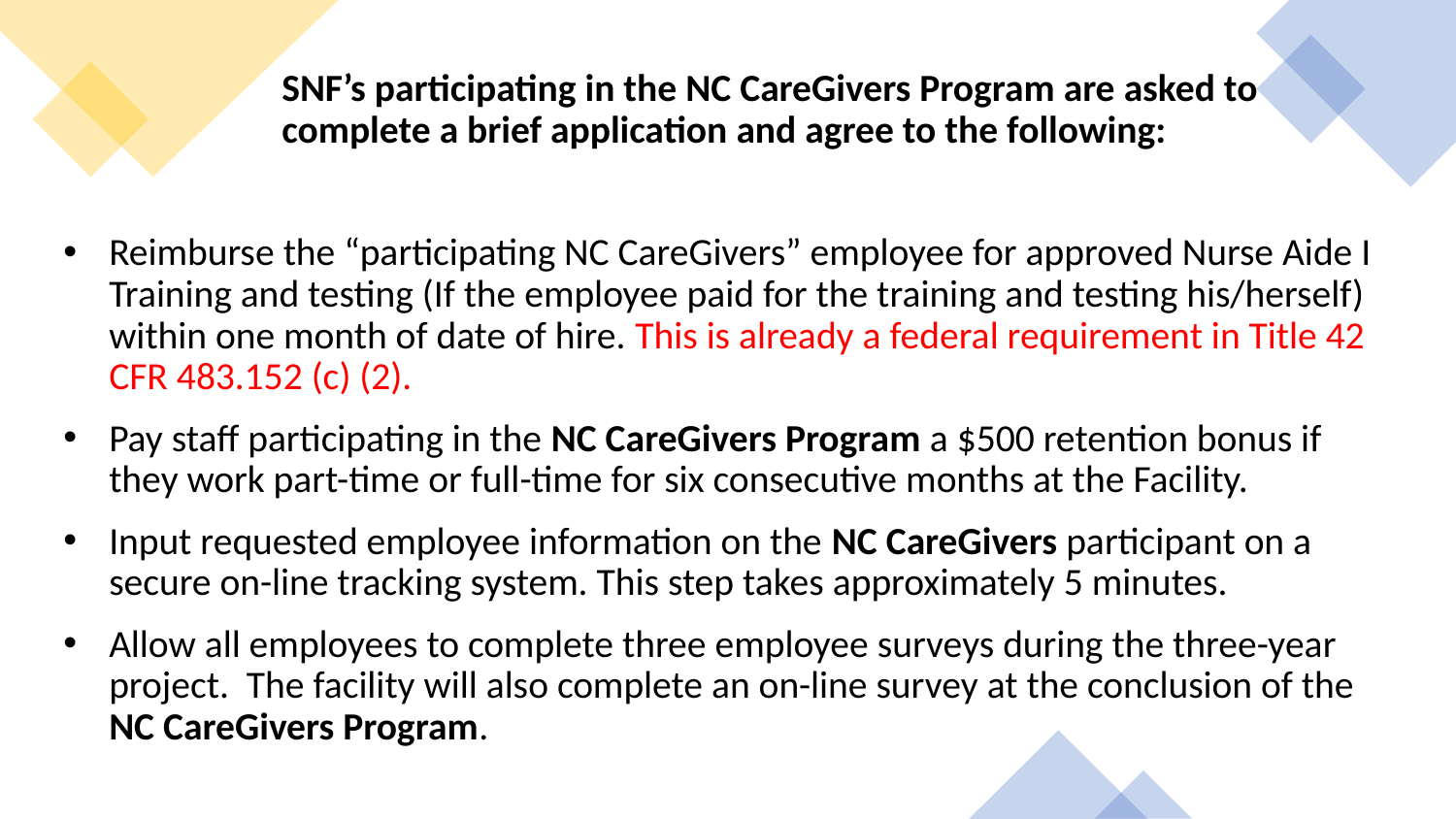

SNF’s participating in the NC CareGivers Program are asked to
complete a brief application and agree to the following:

Reimburse the “participating NC CareGivers” employee for approved Nurse Aide I Training and testing (If the employee paid for the training and testing his/herself) within one month of date of hire. This is already a federal requirement in Title 42 CFR 483.152 (c) (2).
Pay staff participating in the NC CareGivers Program a $500 retention bonus if they work part-time or full-time for six consecutive months at the Facility.
Input requested employee information on the NC CareGivers participant on a secure on-line tracking system. This step takes approximately 5 minutes.
Allow all employees to complete three employee surveys during the three-year project.  The facility will also complete an on-line survey at the conclusion of the NC CareGivers Program.